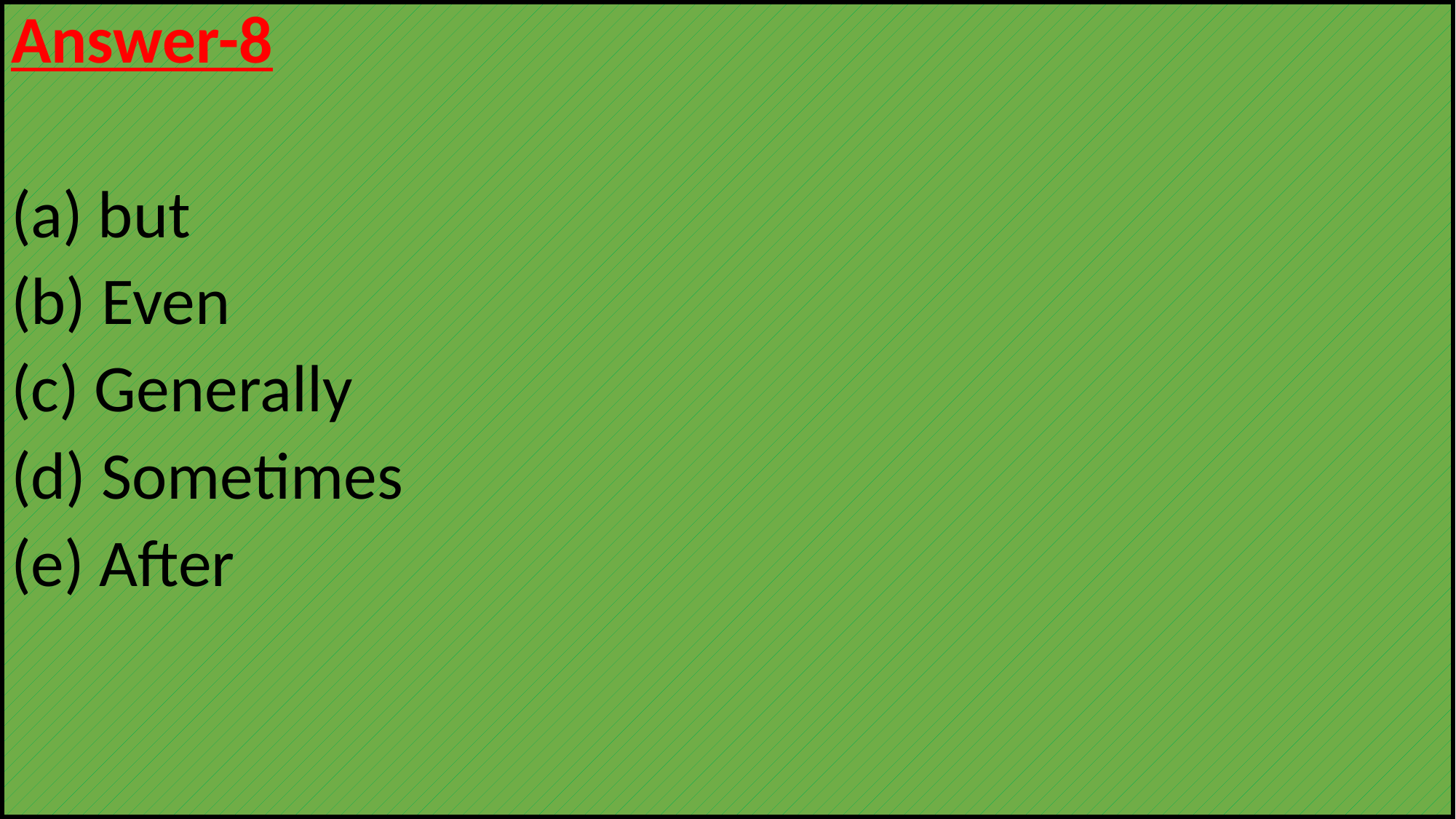

Answer-8

(a) but
(b) Even
(c) Generally
(d) Sometimes
(e) After